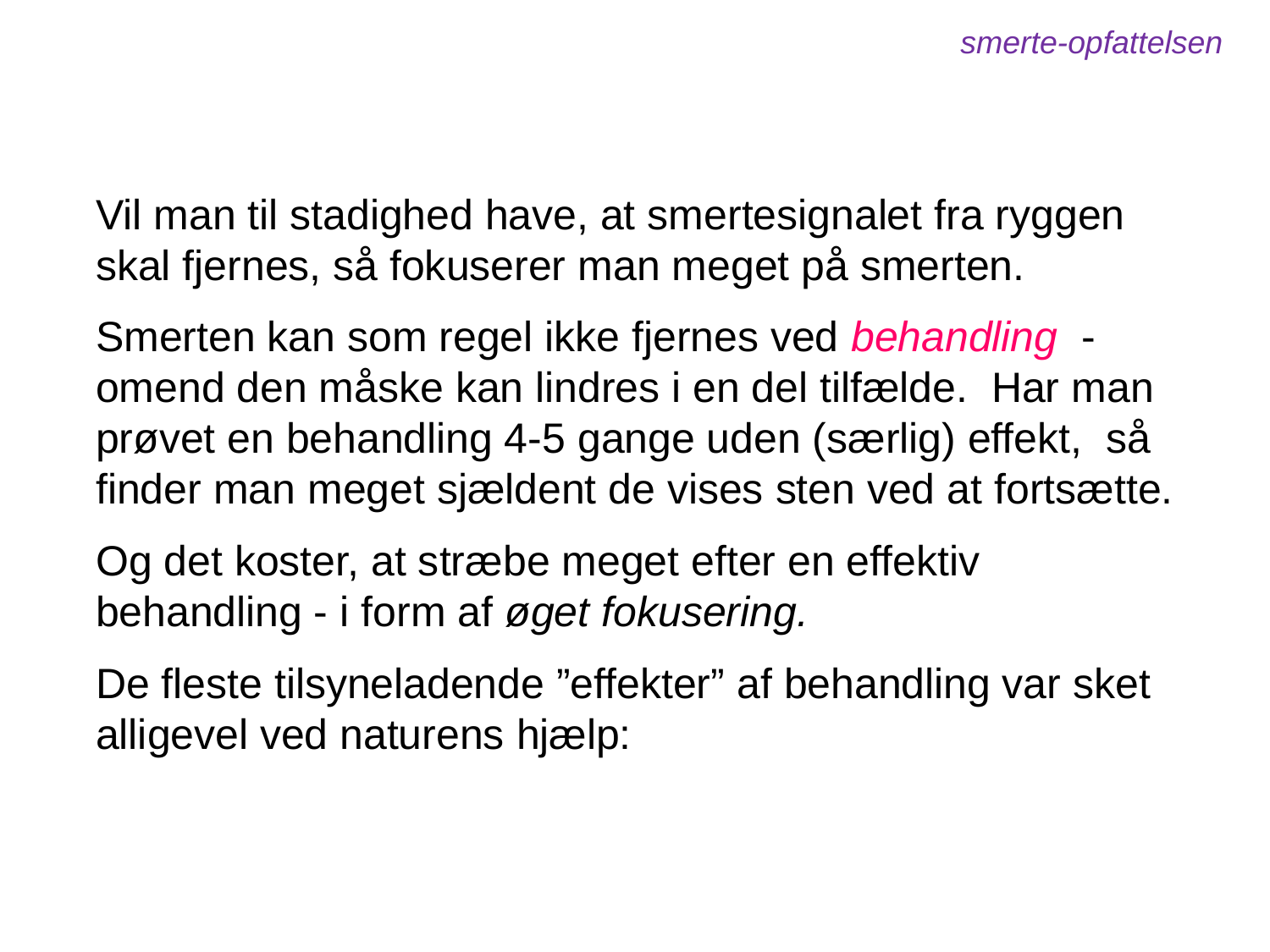

smerte-opfattelsen
Vil man til stadighed have, at smertesignalet fra ryggen skal fjernes, så fokuserer man meget på smerten.
Smerten kan som regel ikke fjernes ved behandling  - omend den måske kan lindres i en del tilfælde.  Har man prøvet en behandling 4-5 gange uden (særlig) effekt,  så finder man meget sjældent de vises sten ved at fortsætte.
Og det koster, at stræbe meget efter en effektiv behandling - i form af øget fokusering.
De fleste tilsyneladende ”effekter” af behandling var sket alligevel ved naturens hjælp: